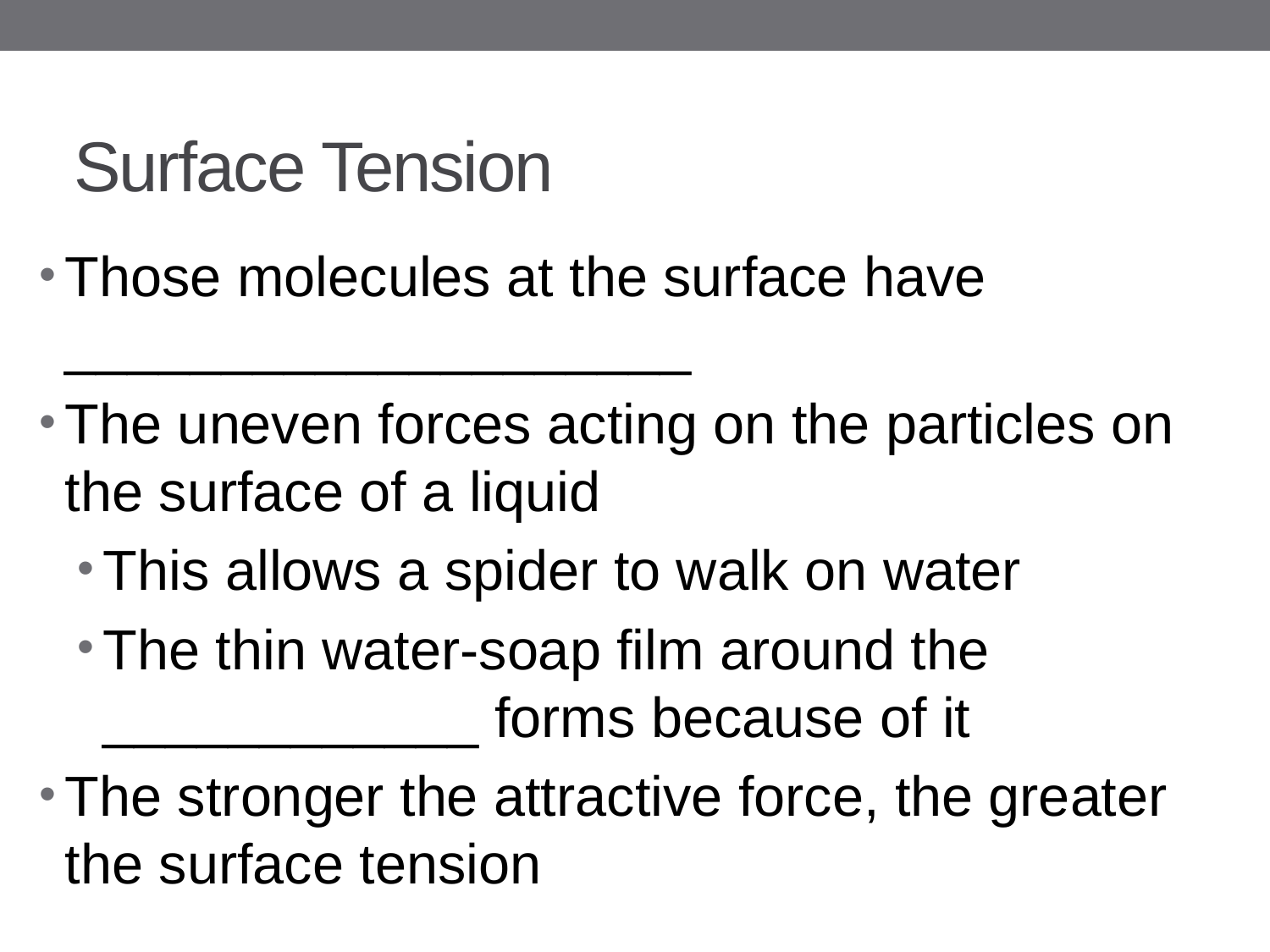

# Surface Tension
Those molecules at the surface have ____________________
The uneven forces acting on the particles on the surface of a liquid
This allows a spider to walk on water
The thin water-soap film around the ____________ forms because of it
The stronger the attractive force, the greater the surface tension